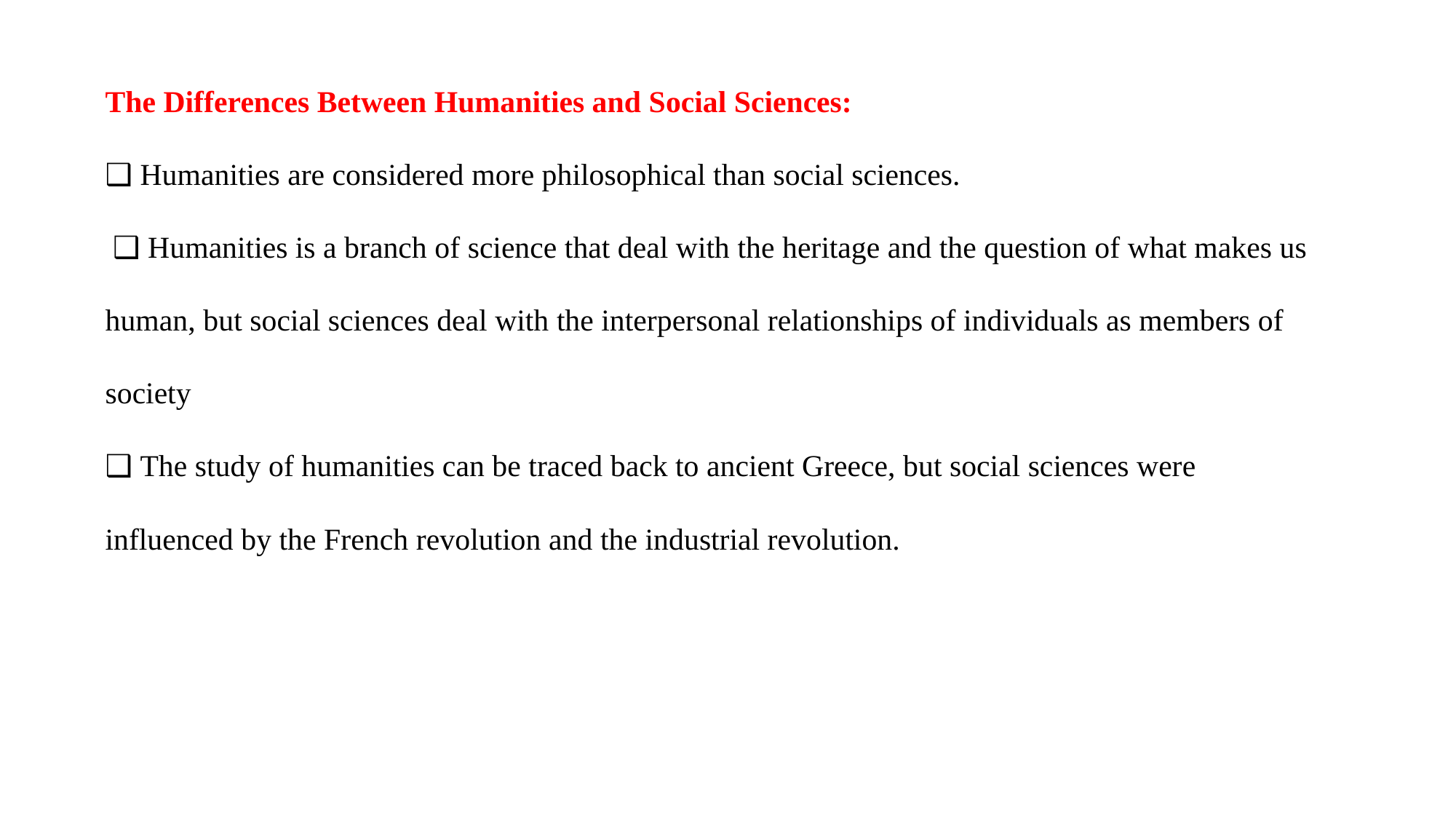

The Differences Between Humanities and Social Sciences:
❑ Humanities are considered more philosophical than social sciences.
 ❑ Humanities is a branch of science that deal with the heritage and the question of what makes us human, but social sciences deal with the interpersonal relationships of individuals as members of society
❑ The study of humanities can be traced back to ancient Greece, but social sciences were influenced by the French revolution and the industrial revolution.